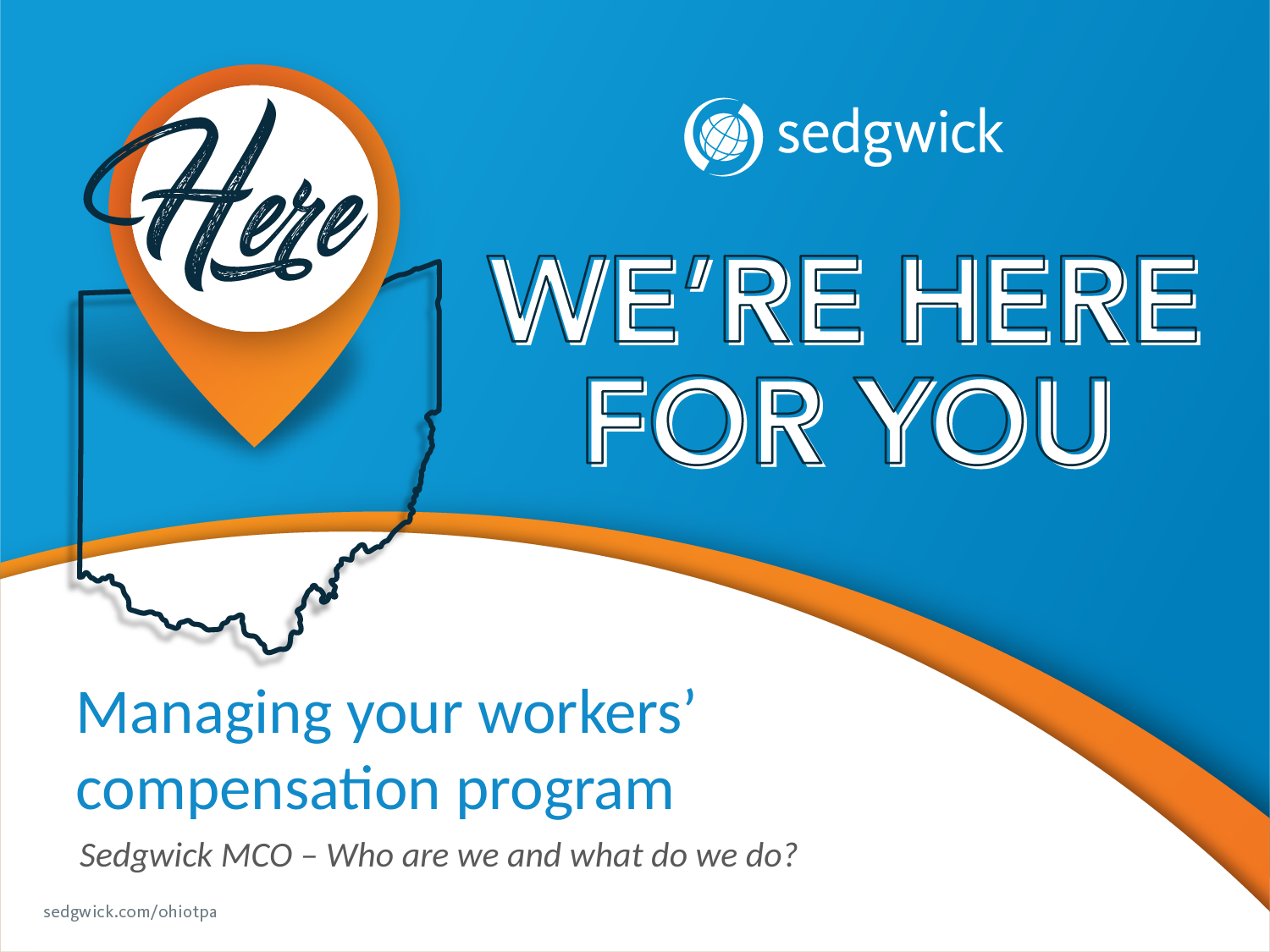

# Managing your workers’ compensation program
Sedgwick MCO – Who are we and what do we do?